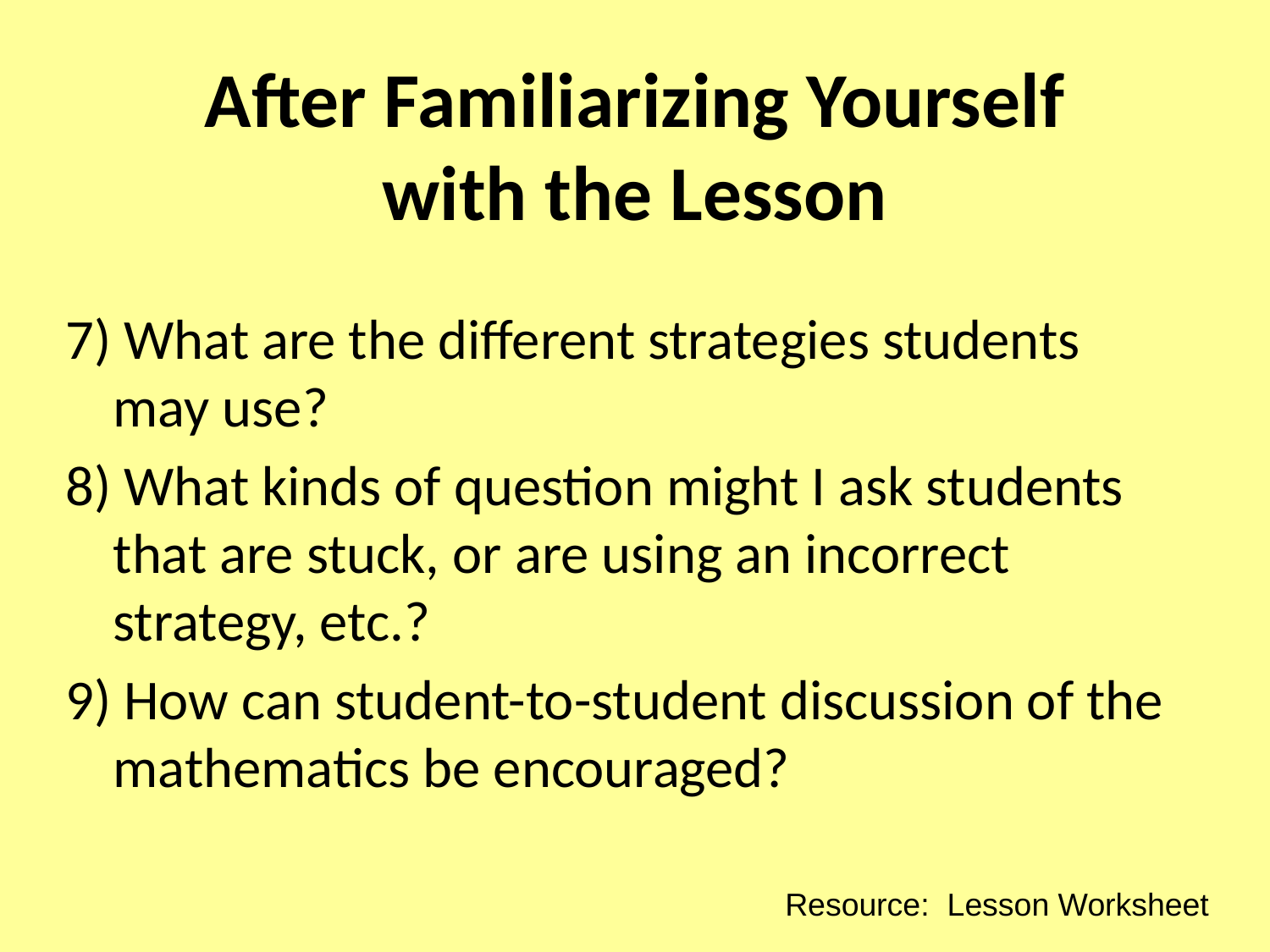

# After Familiarizing Yourself with the Lesson
7) What are the different strategies students may use?
8) What kinds of question might I ask students that are stuck, or are using an incorrect strategy, etc.?
9) How can student-to-student discussion of the mathematics be encouraged?
Resource:  Lesson Worksheet